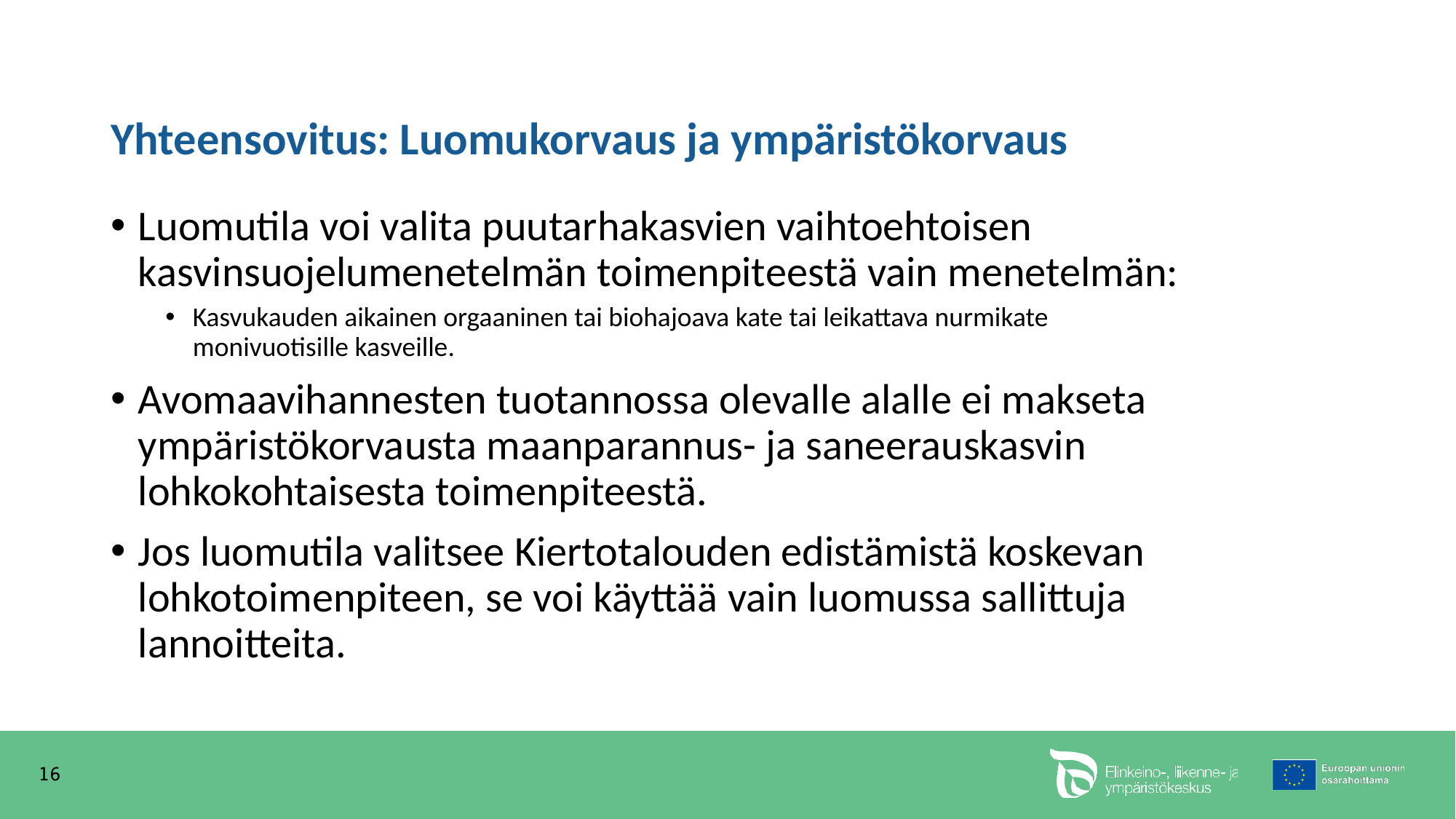

# Yhteensovitus: Luomukorvaus ja ympäristökorvaus
Luomutila voi valita puutarhakasvien vaihtoehtoisen kasvinsuojelumenetelmän toimenpiteestä vain menetelmän:
Kasvukauden aikainen orgaaninen tai biohajoava kate tai leikattava nurmikate  monivuotisille kasveille.
Avomaavihannesten tuotannossa olevalle alalle ei makseta ympäristökorvausta maanparannus- ja saneerauskasvin lohkokohtaisesta toimenpiteestä.
Jos luomutila valitsee Kiertotalouden edistämistä koskevan lohkotoimenpiteen, se voi käyttää vain luomussa sallittuja lannoitteita.